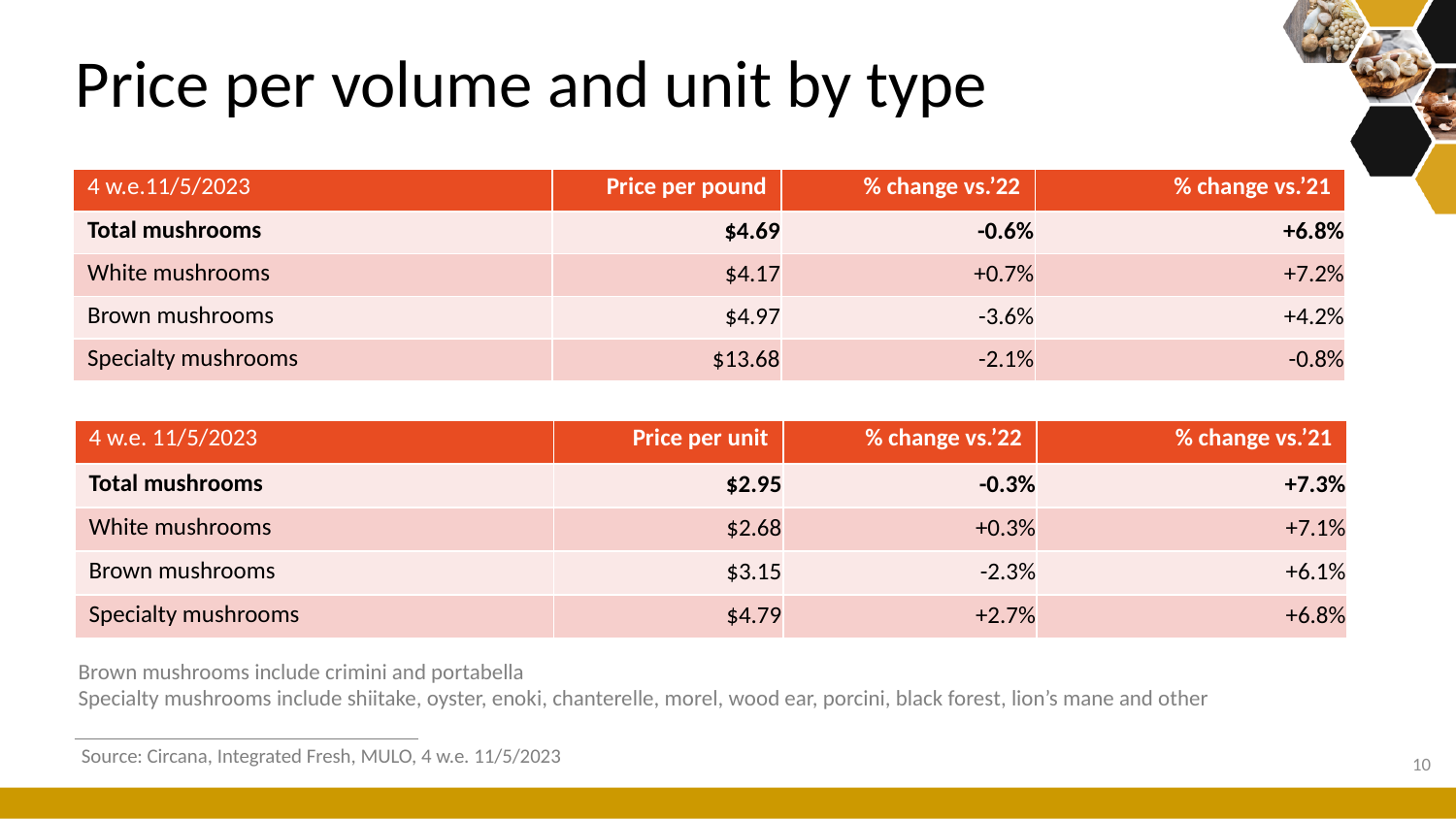

# Price per volume and unit by type
| 4 w.e.11/5/2023 | Price per pound | % change vs.’22 | % change vs.’21 |
| --- | --- | --- | --- |
| Total mushrooms | $4.69 | -0.6% | +6.8% |
| White mushrooms | $4.17 | +0.7% | +7.2% |
| Brown mushrooms | $4.97 | -3.6% | +4.2% |
| Specialty mushrooms | $13.68 | -2.1% | -0.8% |

| 4 w.e. 11/5/2023 | Price per unit | % change vs.’22 | % change vs.’21 |
| --- | --- | --- | --- |
| Total mushrooms | $2.95 | -0.3% | +7.3% |
| White mushrooms | $2.68 | +0.3% | +7.1% |
| Brown mushrooms | $3.15 | -2.3% | +6.1% |
| Specialty mushrooms | $4.79 | +2.7% | +6.8% |
Brown mushrooms include crimini and portabella
Specialty mushrooms include shiitake, oyster, enoki, chanterelle, morel, wood ear, porcini, black forest, lion’s mane and other
Source: Circana, Integrated Fresh, MULO, 4 w.e. 11/5/2023
10